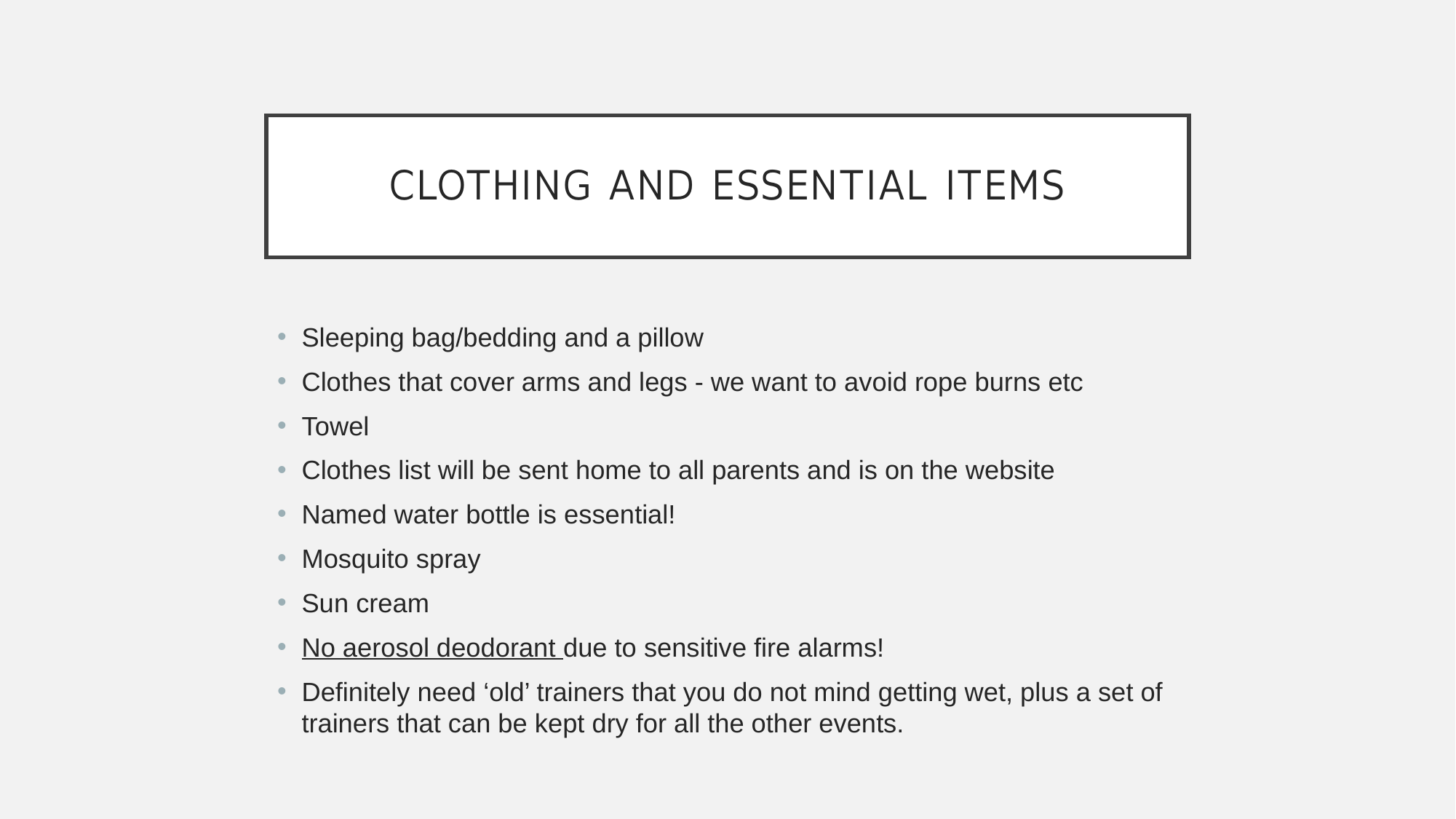

# Clothing and essential items
Sleeping bag/bedding and a pillow
Clothes that cover arms and legs - we want to avoid rope burns etc
Towel
Clothes list will be sent home to all parents and is on the website
Named water bottle is essential!
Mosquito spray
Sun cream
No aerosol deodorant due to sensitive fire alarms!
Definitely need ‘old’ trainers that you do not mind getting wet, plus a set of trainers that can be kept dry for all the other events.